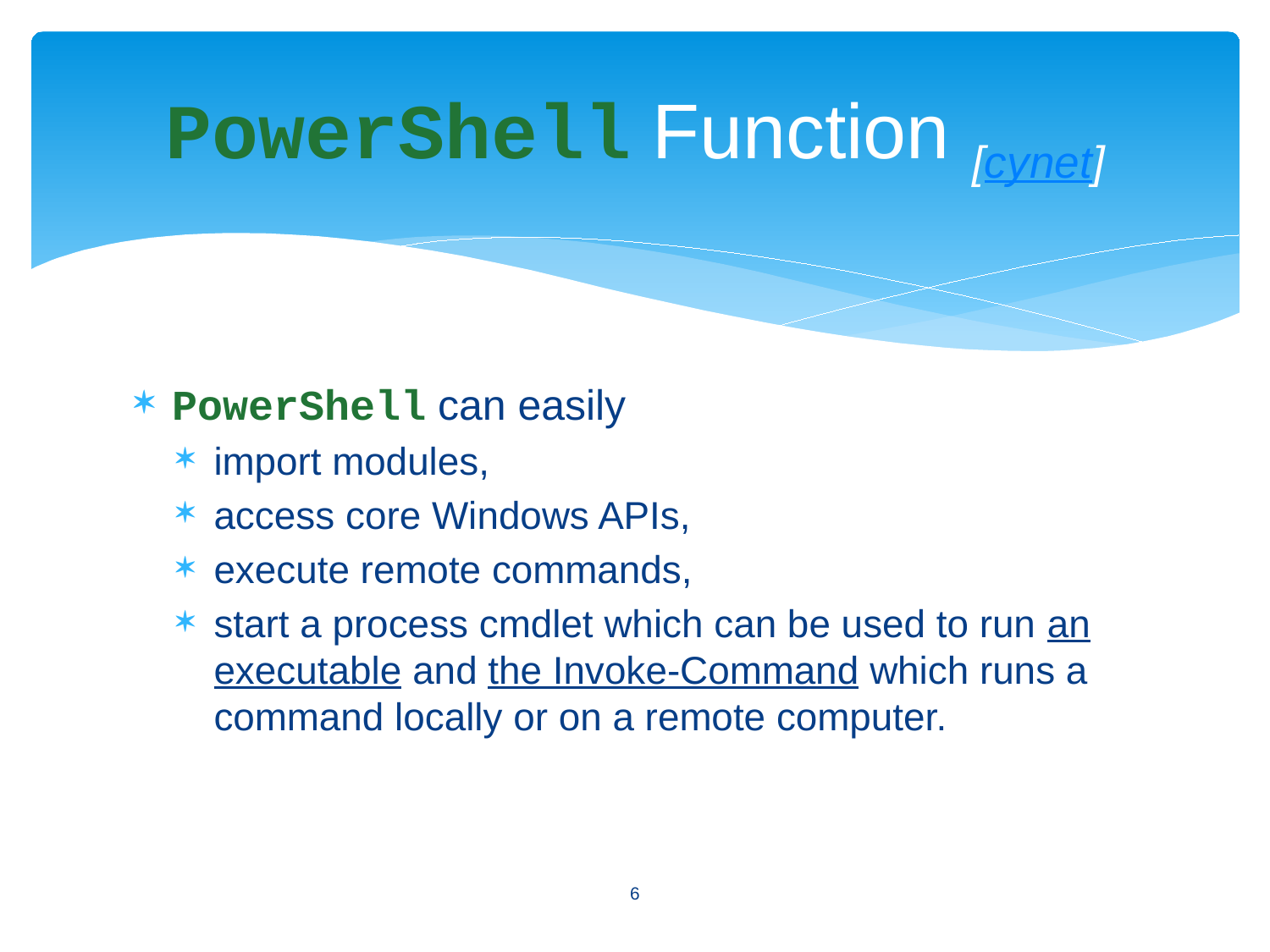

# PowerShell Function [cynet]
PowerShell can easily
import modules,
access core Windows APIs,
execute remote commands,
start a process cmdlet which can be used to run an executable and the Invoke-Command which runs a command locally or on a remote computer.
6